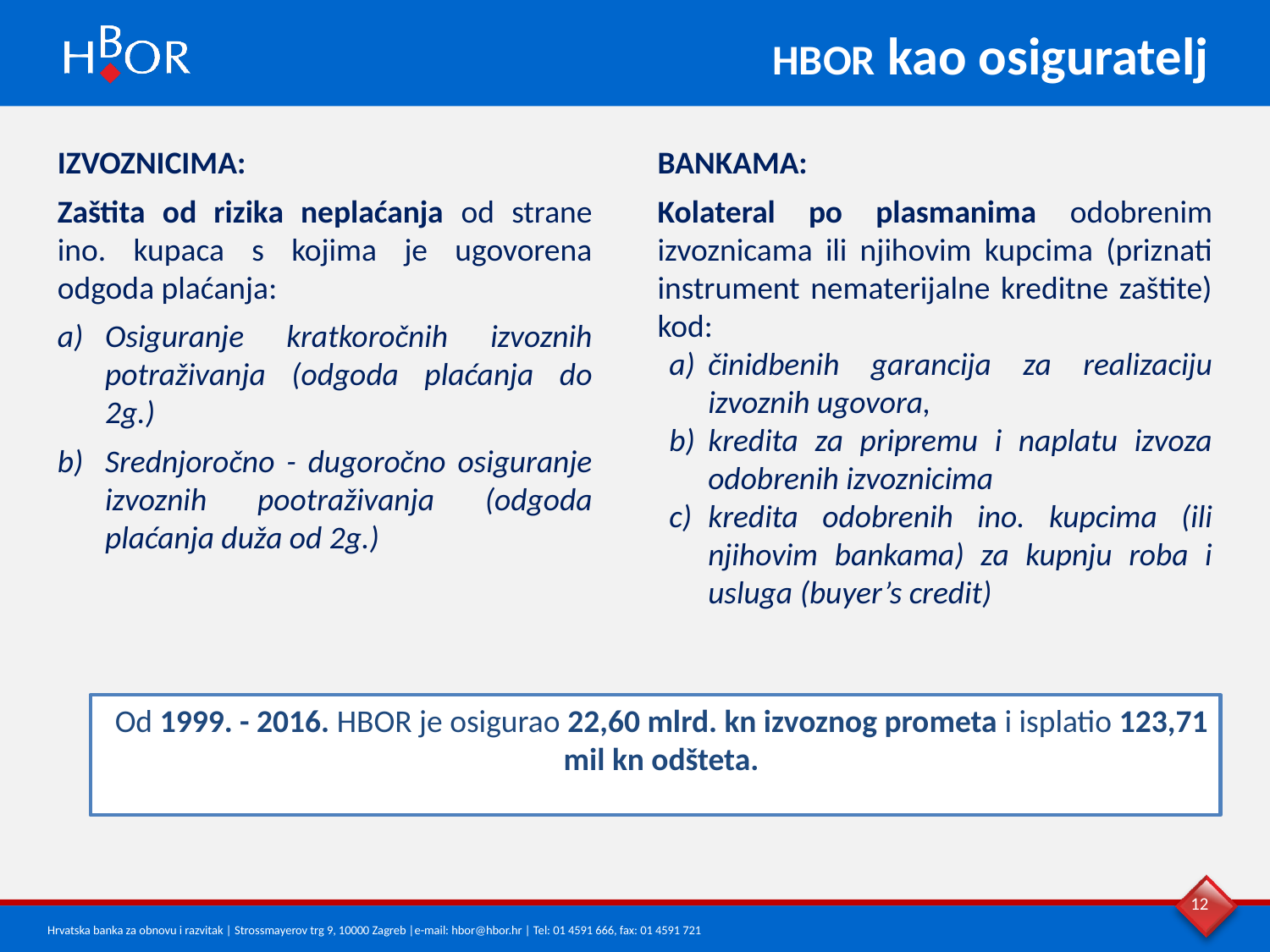

HBOR kao osiguratelj
IZVOZNICIMA:
Zaštita od rizika neplaćanja od strane ino. kupaca s kojima je ugovorena odgoda plaćanja:
Osiguranje kratkoročnih izvoznih potraživanja (odgoda plaćanja do 2g.)
Srednjoročno - dugoročno osiguranje izvoznih pootraživanja (odgoda plaćanja duža od 2g.)
BANKAMA:
Kolateral po plasmanima odobrenim izvoznicama ili njihovim kupcima (priznati instrument nematerijalne kreditne zaštite) kod:
činidbenih garancija za realizaciju izvoznih ugovora,
kredita za pripremu i naplatu izvoza odobrenih izvoznicima
kredita odobrenih ino. kupcima (ili njihovim bankama) za kupnju roba i usluga (buyer’s credit)
Od 1999. - 2016. HBOR je osigurao 22,60 mlrd. kn izvoznog prometa i isplatio 123,71 mil kn odšteta.

12